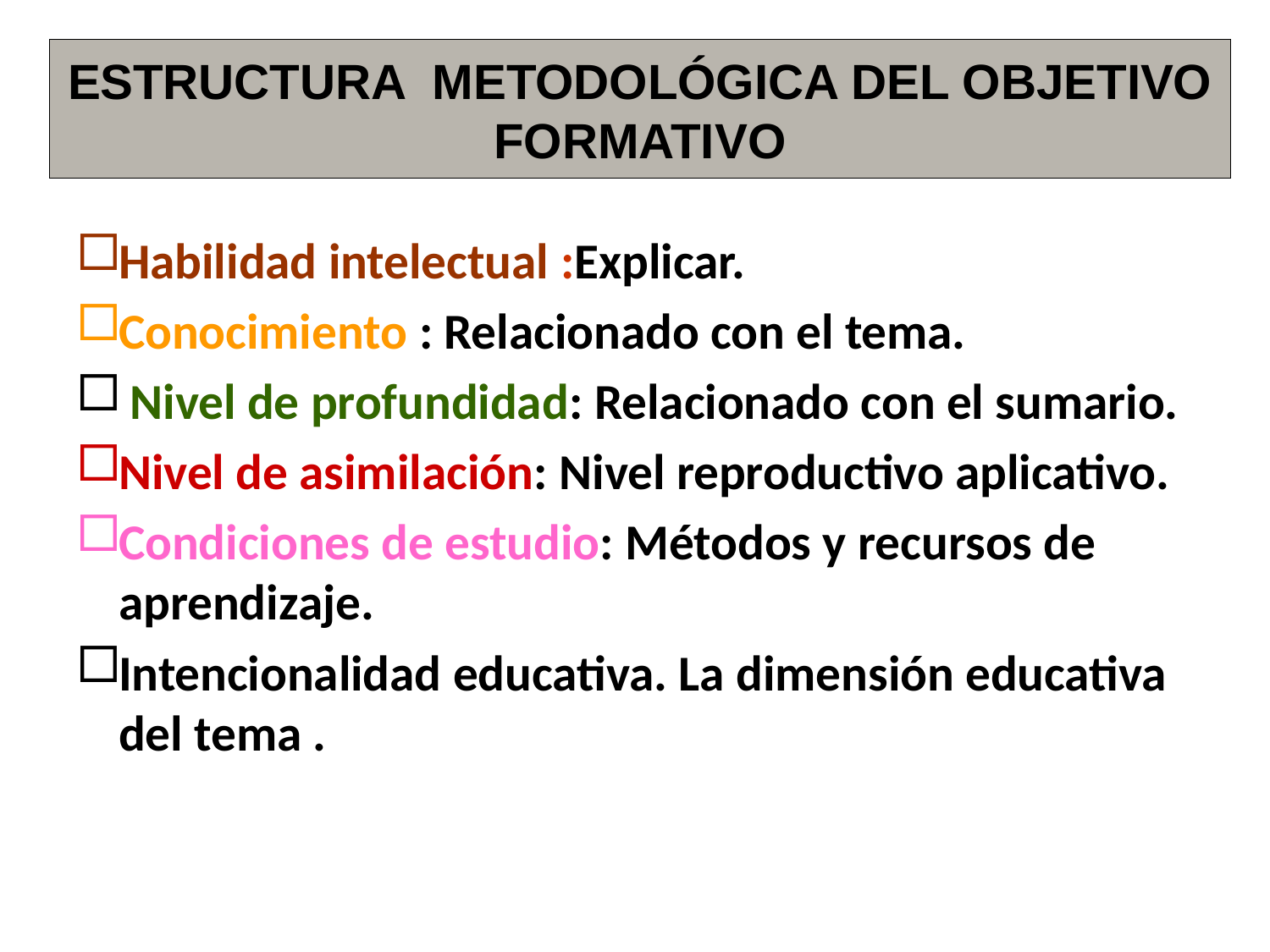

# ESTRUCTURA  METODOLÓGICA DEL OBJETIVO FORMATIVO
Habilidad intelectual :Explicar.
Conocimiento : Relacionado con el tema.
 Nivel de profundidad: Relacionado con el sumario.
Nivel de asimilación: Nivel reproductivo aplicativo.
Condiciones de estudio: Métodos y recursos de aprendizaje.
Intencionalidad educativa. La dimensión educativa  del tema .